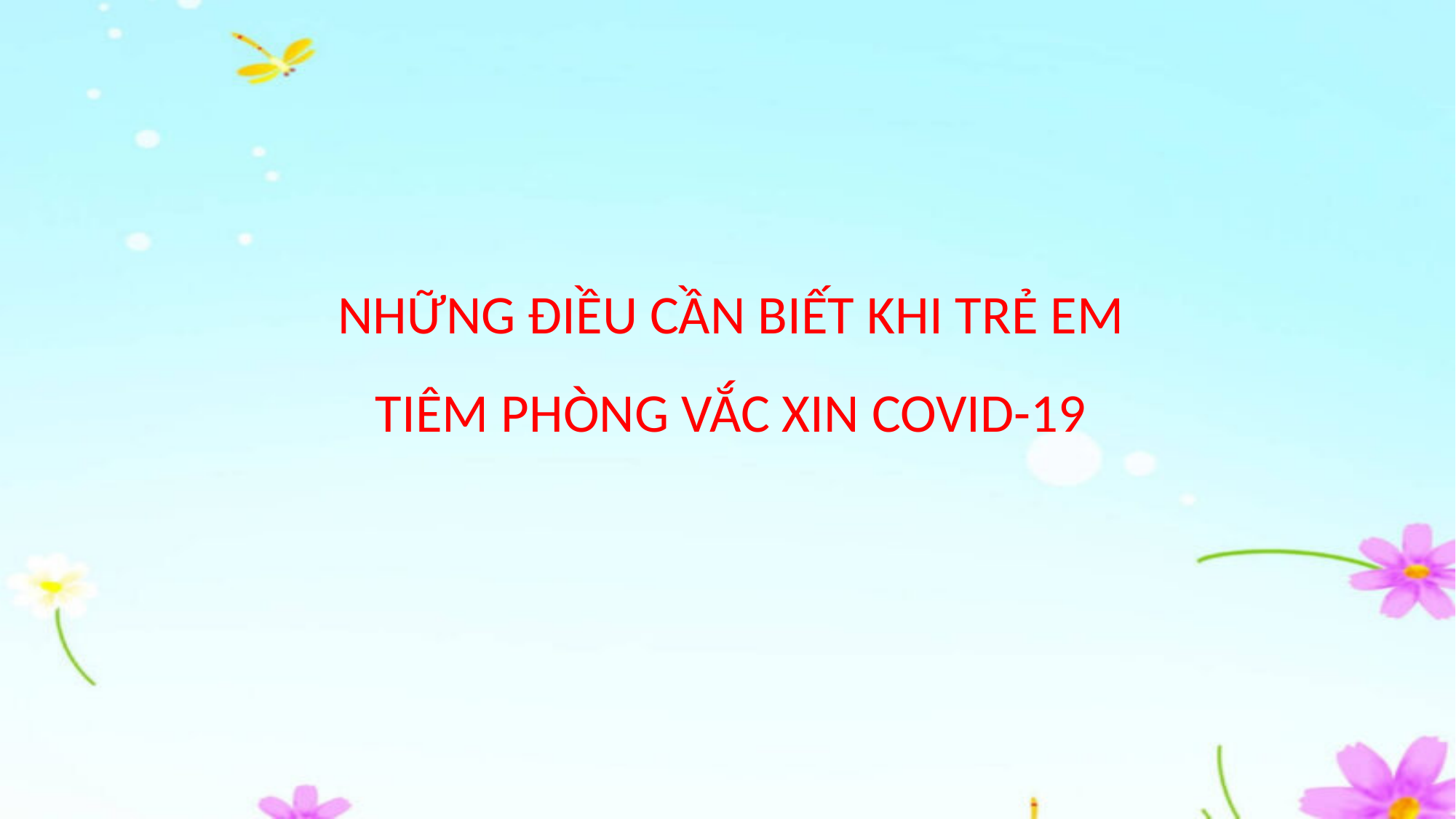

NHỮNG ĐIỀU CẦN BIẾT KHI TRẺ EM TIÊM PHÒNG VẮC XIN COVID-19